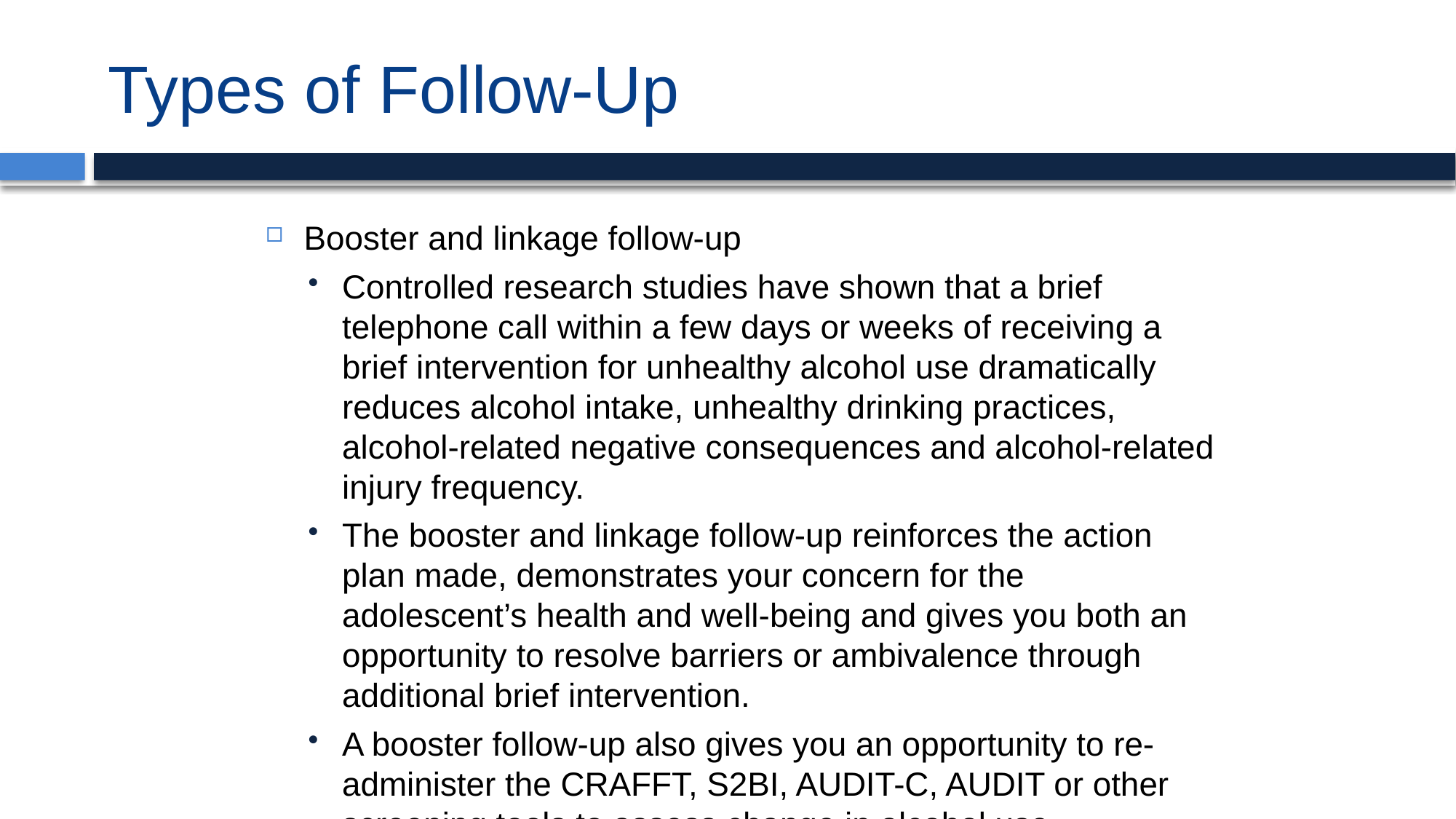

# Types of Follow-Up
Booster and linkage follow-up
Controlled research studies have shown that a brief telephone call within a few days or weeks of receiving a brief intervention for unhealthy alcohol use dramatically reduces alcohol intake, unhealthy drinking practices, alcohol-related negative consequences and alcohol-related injury frequency.
The booster and linkage follow-up reinforces the action plan made, demonstrates your concern for the adolescent’s health and well-being and gives you both an opportunity to resolve barriers or ambivalence through additional brief intervention.
A booster follow-up also gives you an opportunity to re-administer the CRAFFT, S2BI, AUDIT-C, AUDIT or other screening tools to assess change in alcohol use consumption and other substance use since the last interaction.